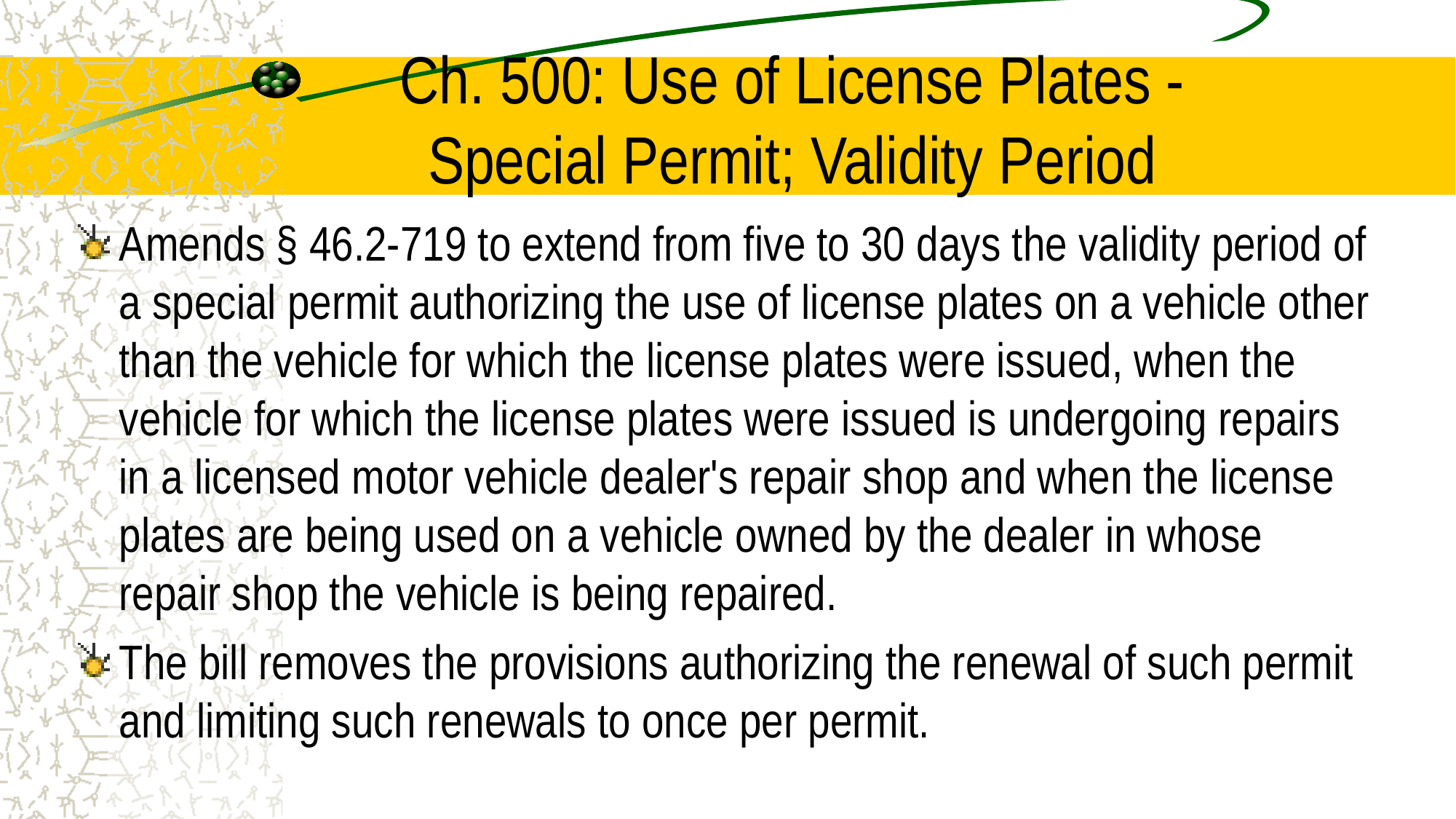

# Ch. 500: Use of License Plates - Special Permit; Validity Period
Amends § 46.2-719 to extend from five to 30 days the validity period of a special permit authorizing the use of license plates on a vehicle other than the vehicle for which the license plates were issued, when the vehicle for which the license plates were issued is undergoing repairs in a licensed motor vehicle dealer's repair shop and when the license plates are being used on a vehicle owned by the dealer in whose repair shop the vehicle is being repaired.
The bill removes the provisions authorizing the renewal of such permit and limiting such renewals to once per permit.